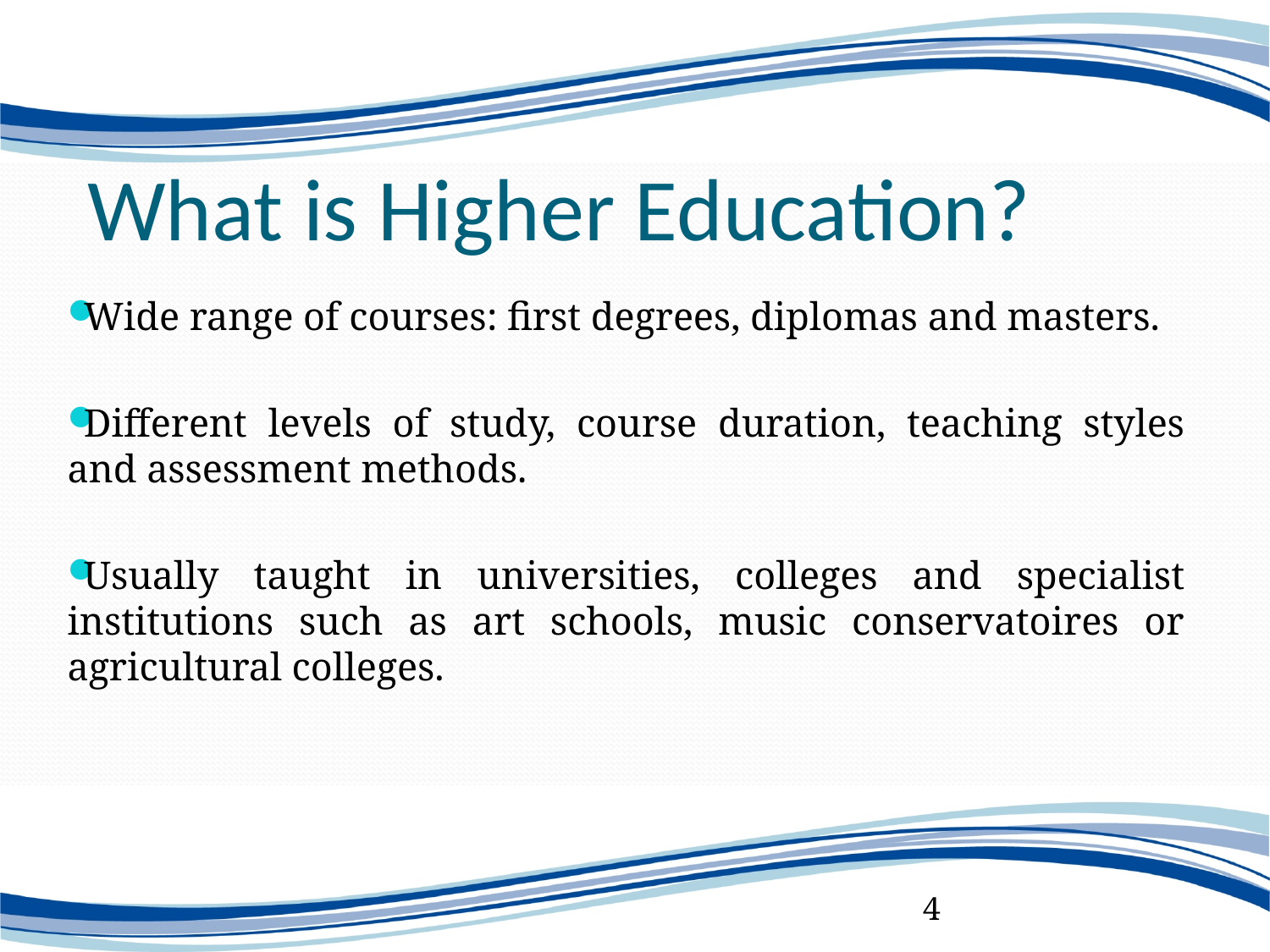

# What is Higher Education?
Wide range of courses: first degrees, diplomas and masters.

Different levels of study, course duration, teaching styles and assessment methods.

Usually taught in universities, colleges and specialist institutions such as art schools, music conservatoires or agricultural colleges.

4